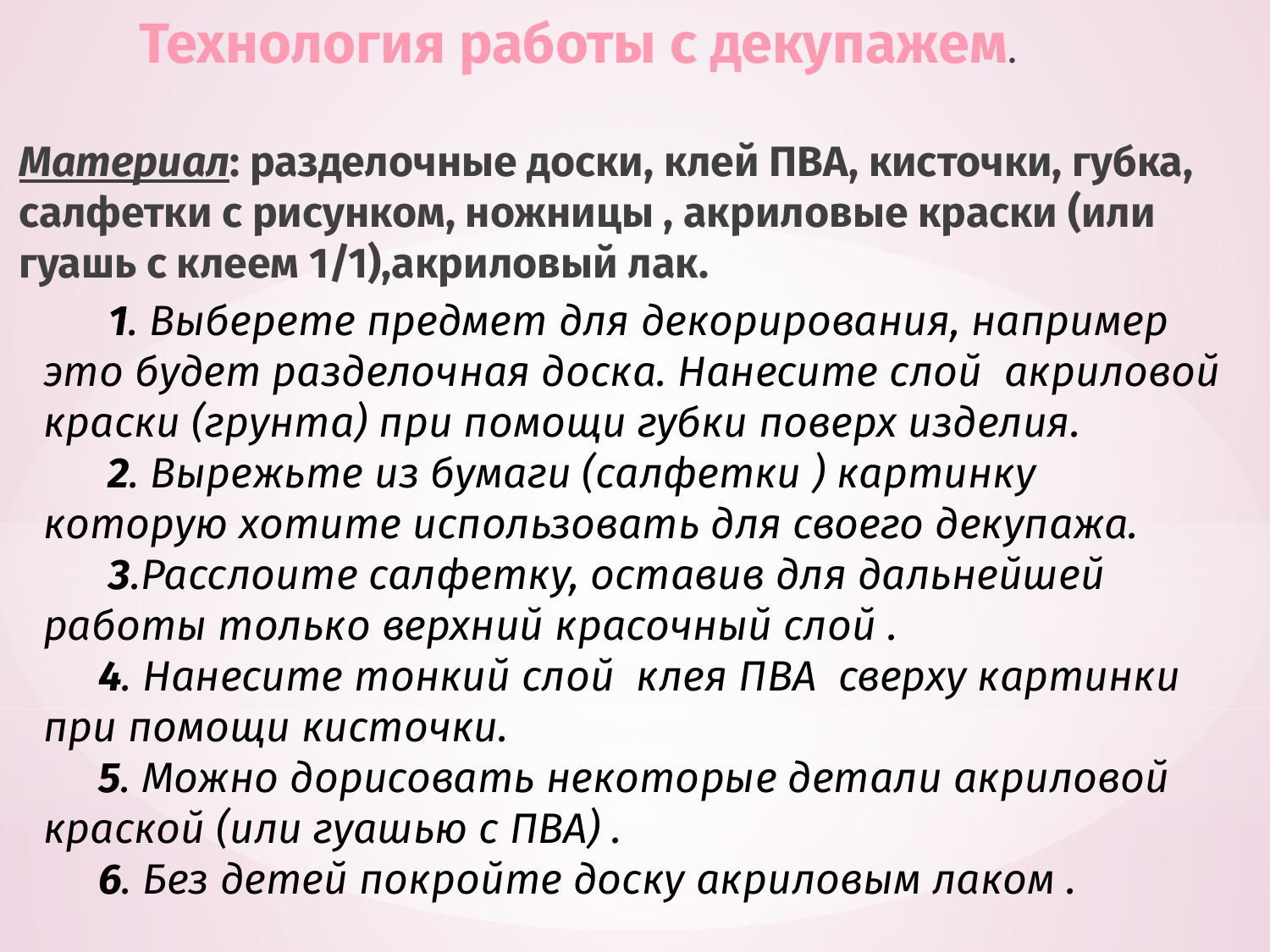

Технология работы с декупажем.
Материал: разделочные доски, клей ПВА, кисточки, губка, салфетки с рисунком, ножницы , акриловые краски (или гуашь с клеем 1/1),акриловый лак.

      1. Выберете предмет для декорирования, например это будет разделочная доска. Нанесите слой  акриловой краски (грунта) при помощи губки поверх изделия.
      2. Вырежьте из бумаги (салфетки ) картинку которую хотите использовать для своего декупажа.
      3.Расслоите салфетку, оставив для дальнейшей работы только верхний красочный слой .
     4. Нанесите тонкий слой  клея ПВА  сверху картинки при помощи кисточки.
     5. Можно дорисовать некоторые детали акриловой краской (или гуашью с ПВА) .
     6. Без детей покройте доску акриловым лаком .